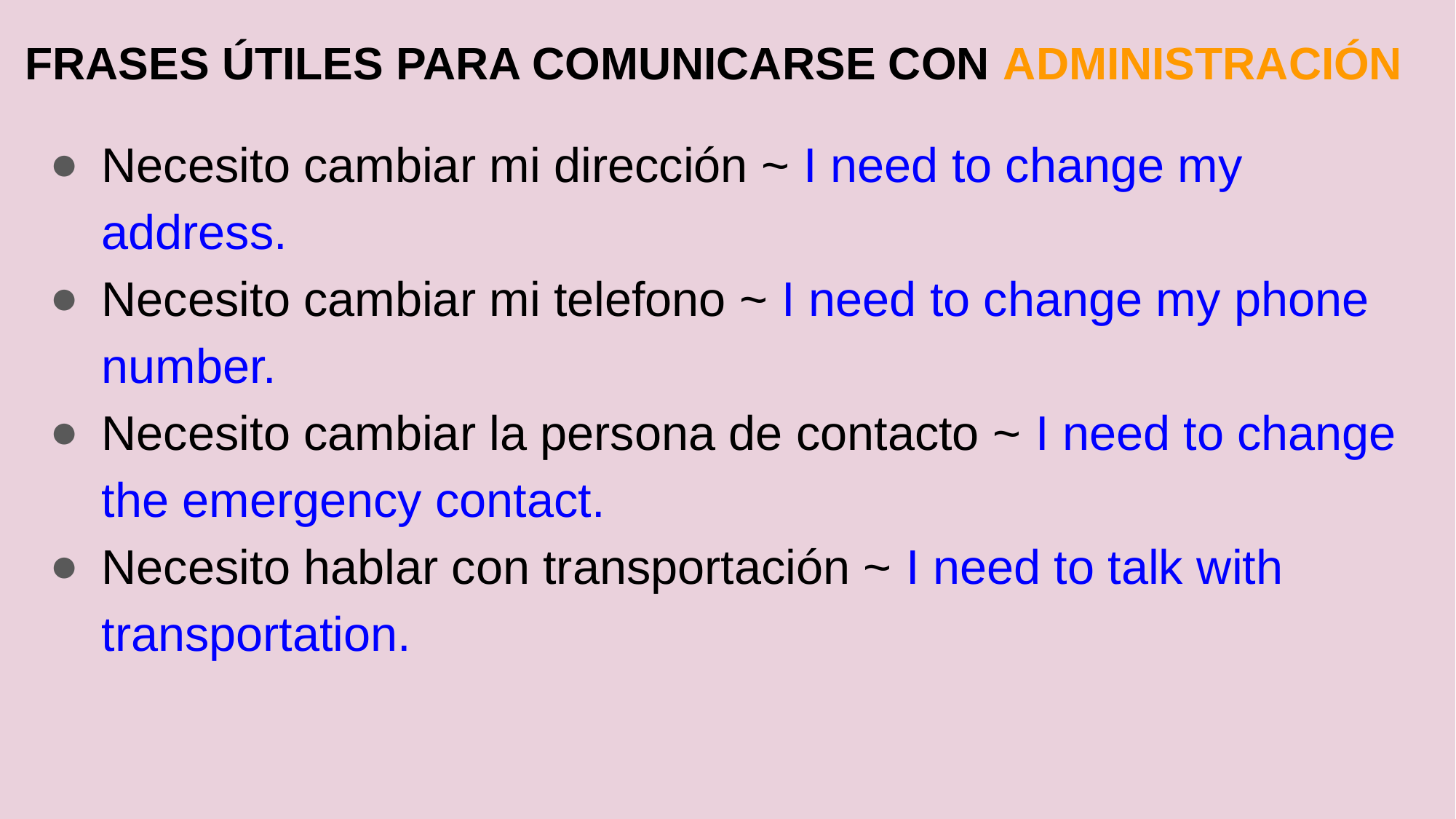

# FRASES ÚTILES PARA COMUNICARSE CON ADMINISTRACIÓN

Necesito cambiar mi dirección ~ I need to change my address.
Necesito cambiar mi telefono ~ I need to change my phone number.
Necesito cambiar la persona de contacto ~ I need to change the emergency contact.
Necesito hablar con transportación ~ I need to talk with transportation.